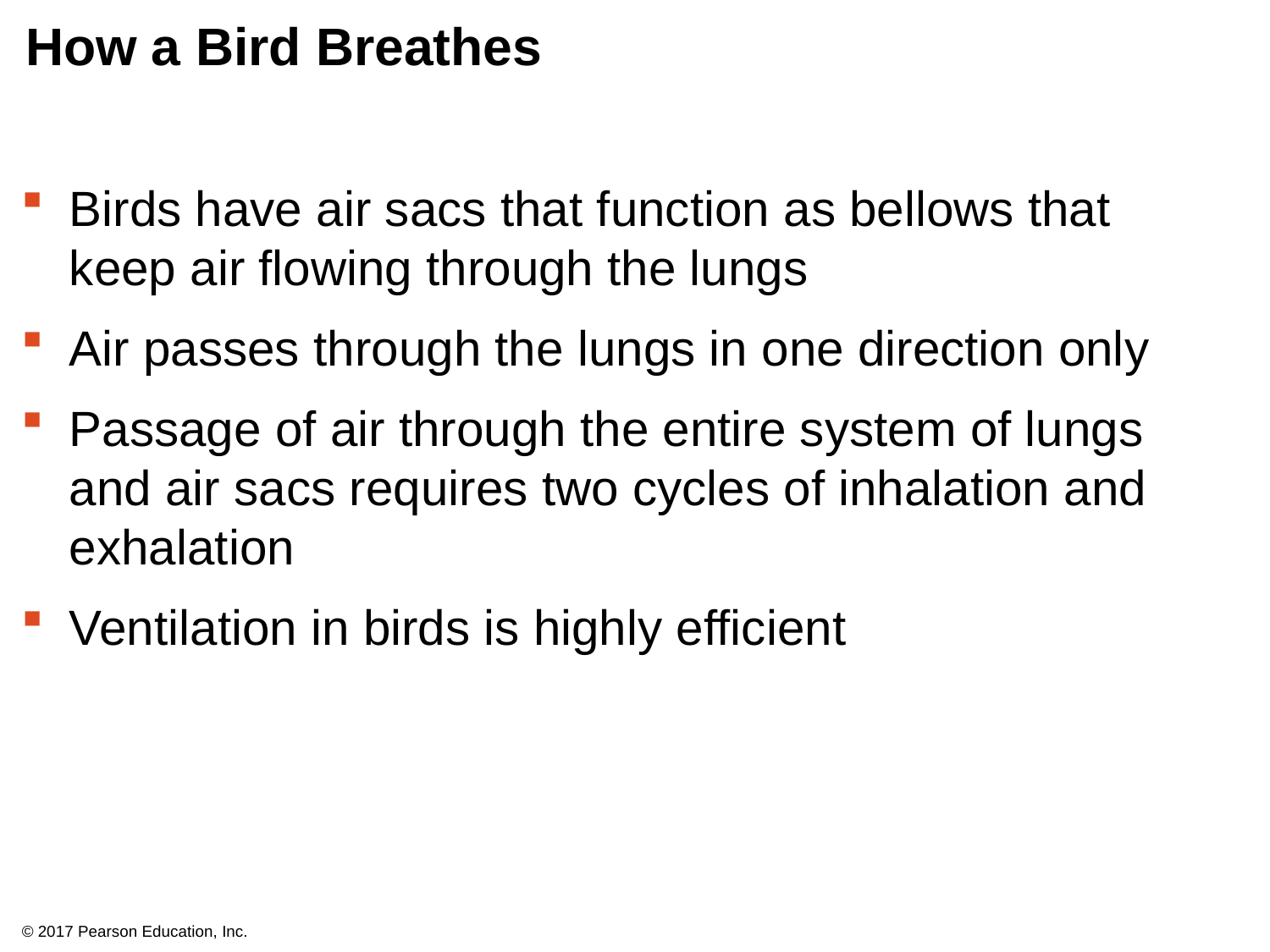

# How a Bird Breathes
Birds have air sacs that function as bellows that keep air flowing through the lungs
Air passes through the lungs in one direction only
Passage of air through the entire system of lungs and air sacs requires two cycles of inhalation and exhalation
Ventilation in birds is highly efficient
© 2017 Pearson Education, Inc.